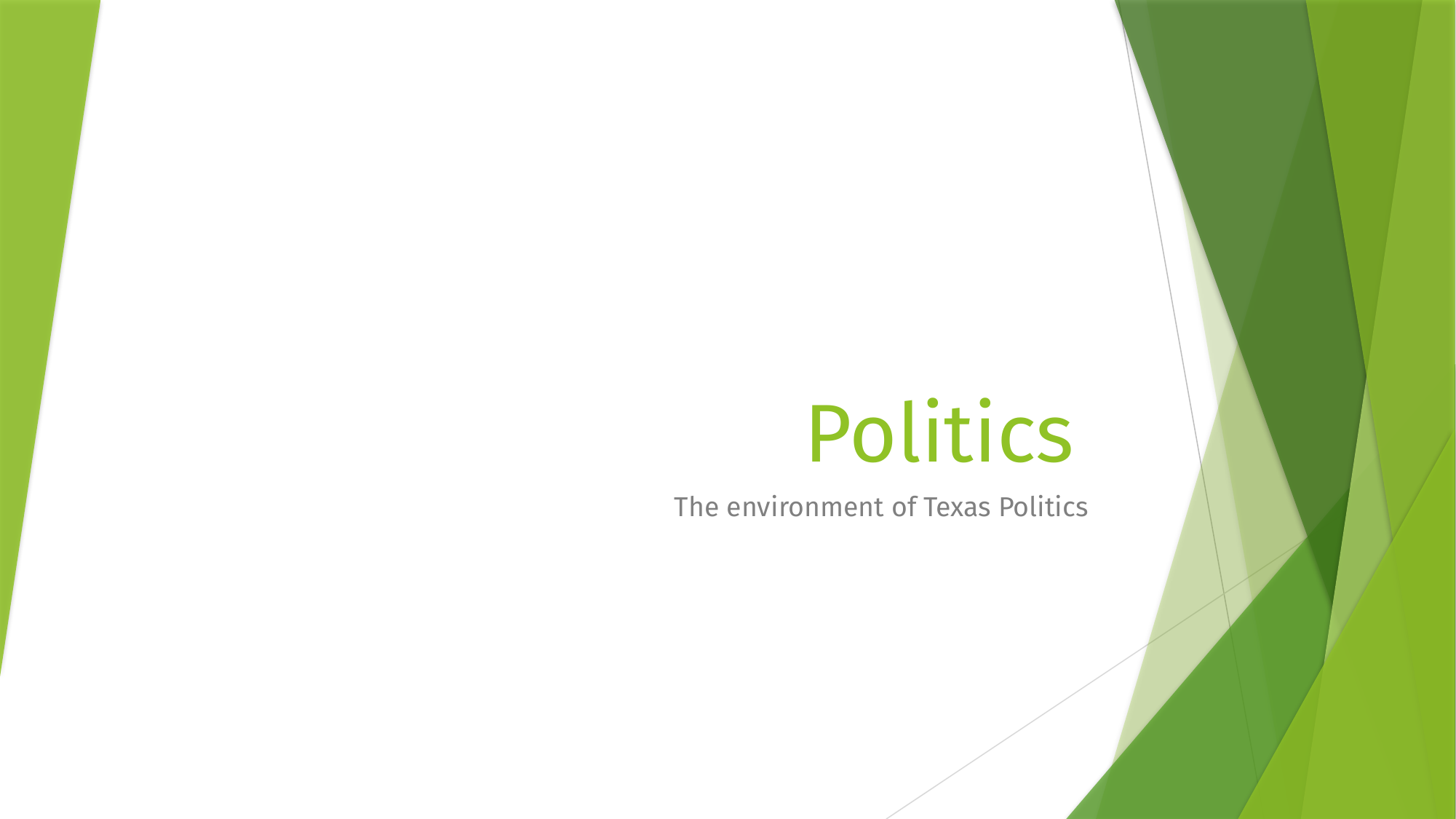

# Politics
The environment of Texas Politics